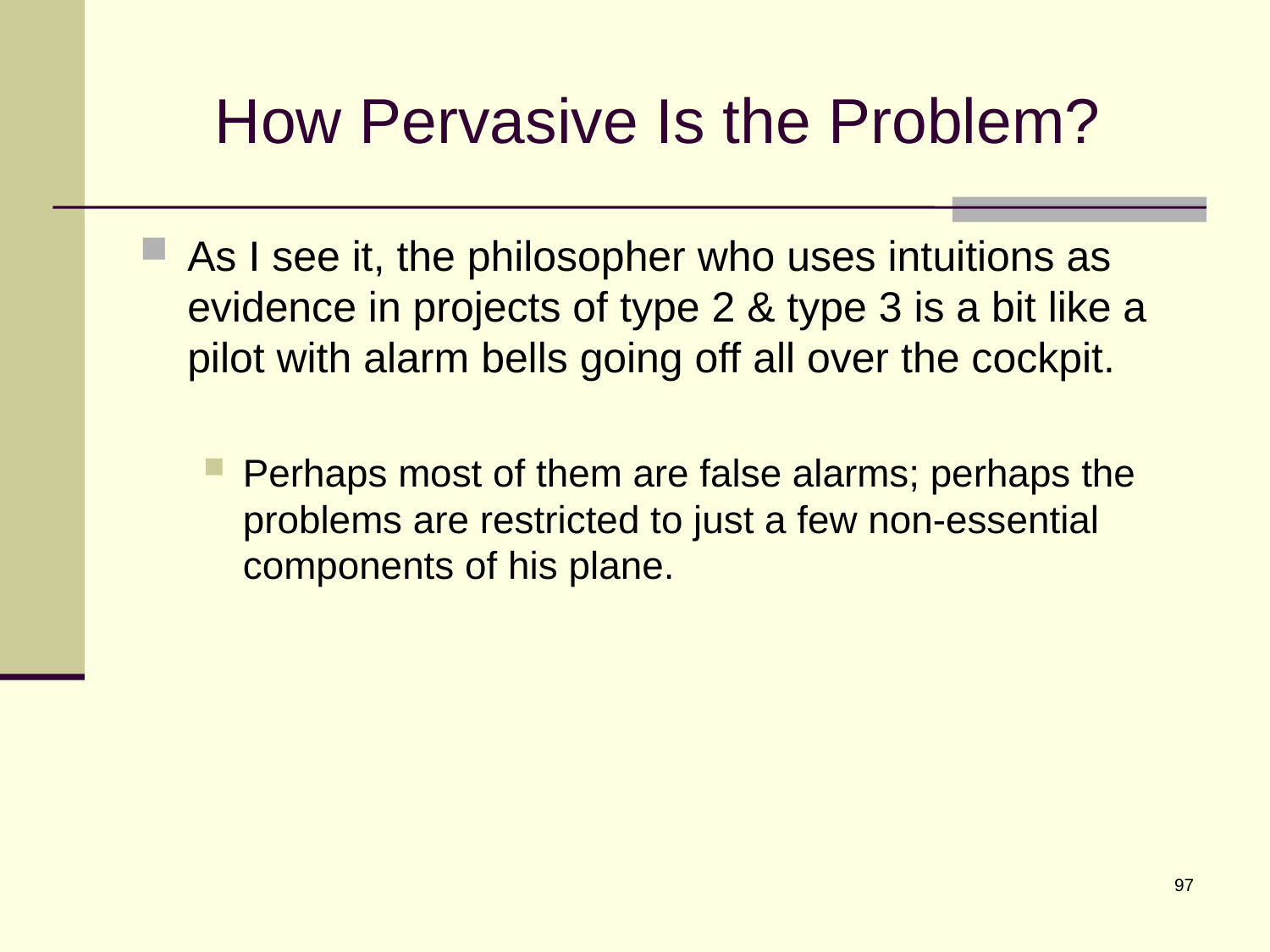

# How Pervasive Is the Problem?
As I see it, the philosopher who uses intuitions as evidence in projects of type 2 & type 3 is a bit like a pilot with alarm bells going off all over the cockpit.

Perhaps most of them are false alarms; perhaps the problems are restricted to just a few non-essential components of his plane.

97